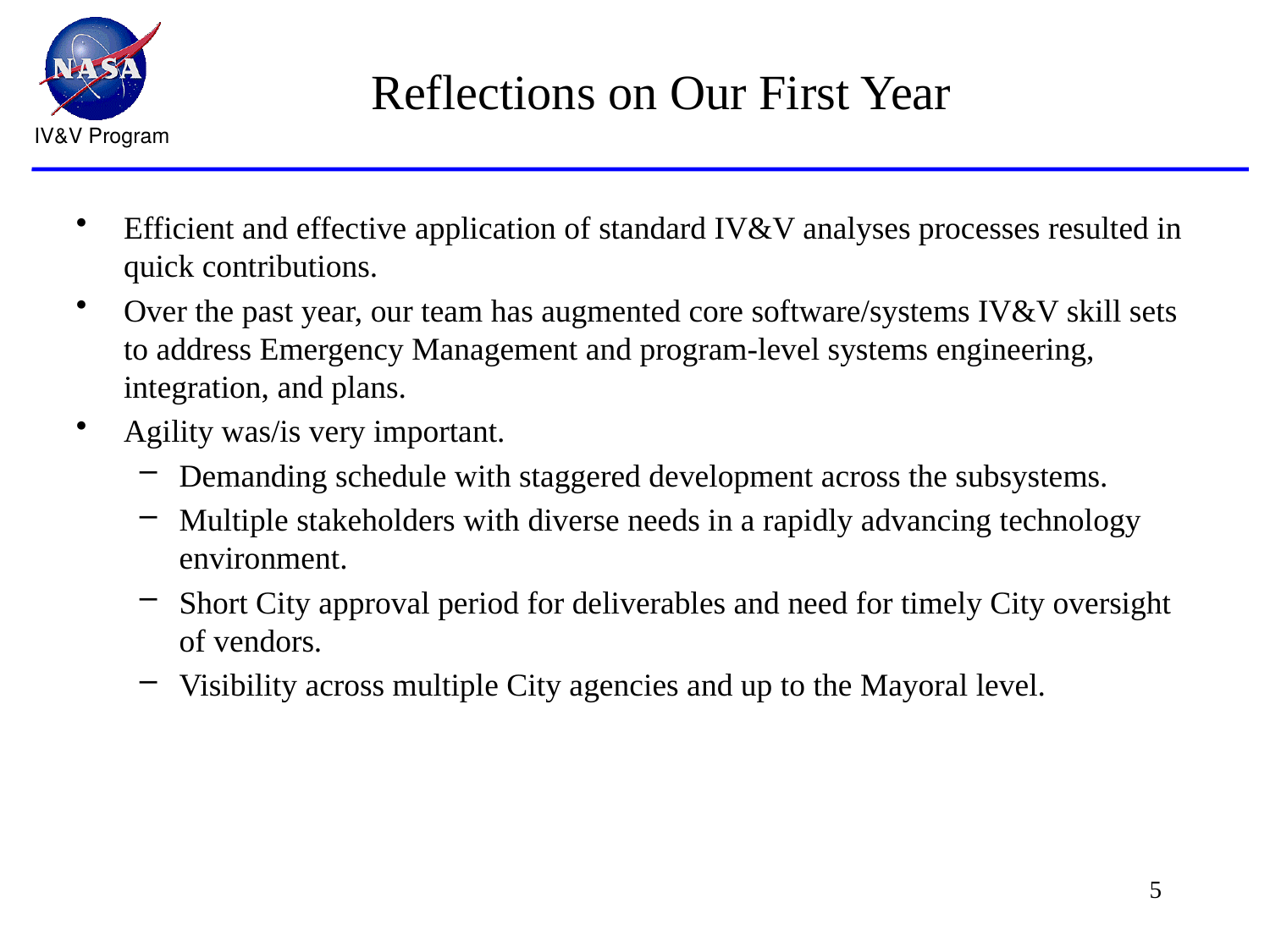

# Reflections on Our First Year
Efficient and effective application of standard IV&V analyses processes resulted in quick contributions.
Over the past year, our team has augmented core software/systems IV&V skill sets to address Emergency Management and program-level systems engineering, integration, and plans.
Agility was/is very important.
Demanding schedule with staggered development across the subsystems.
Multiple stakeholders with diverse needs in a rapidly advancing technology environment.
Short City approval period for deliverables and need for timely City oversight of vendors.
Visibility across multiple City agencies and up to the Mayoral level.
5